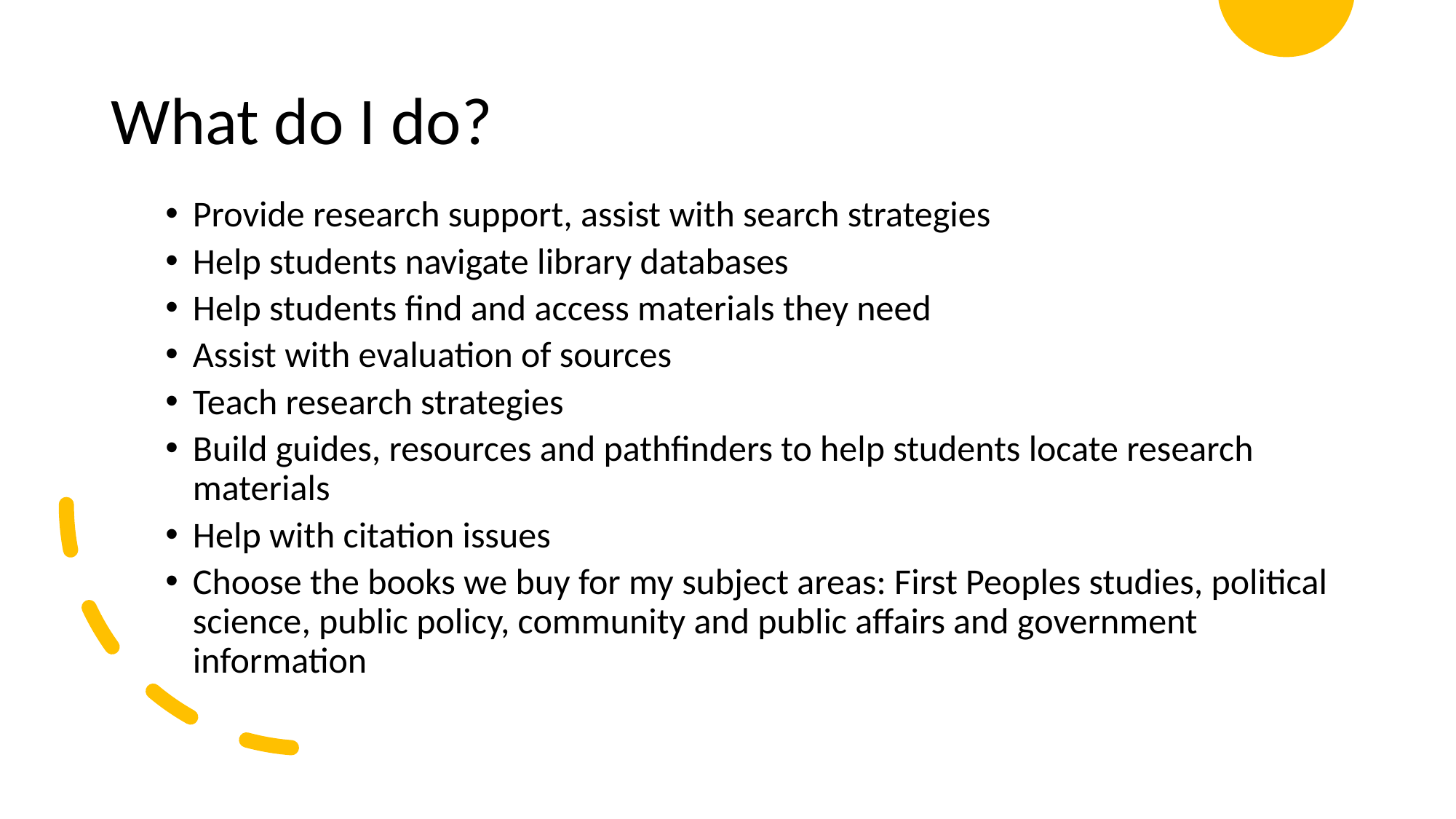

# What do I do?
Provide research support, assist with search strategies
Help students navigate library databases
Help students find and access materials they need
Assist with evaluation of sources
Teach research strategies
Build guides, resources and pathfinders to help students locate research materials
Help with citation issues
Choose the books we buy for my subject areas: First Peoples studies, political science, public policy, community and public affairs and government information